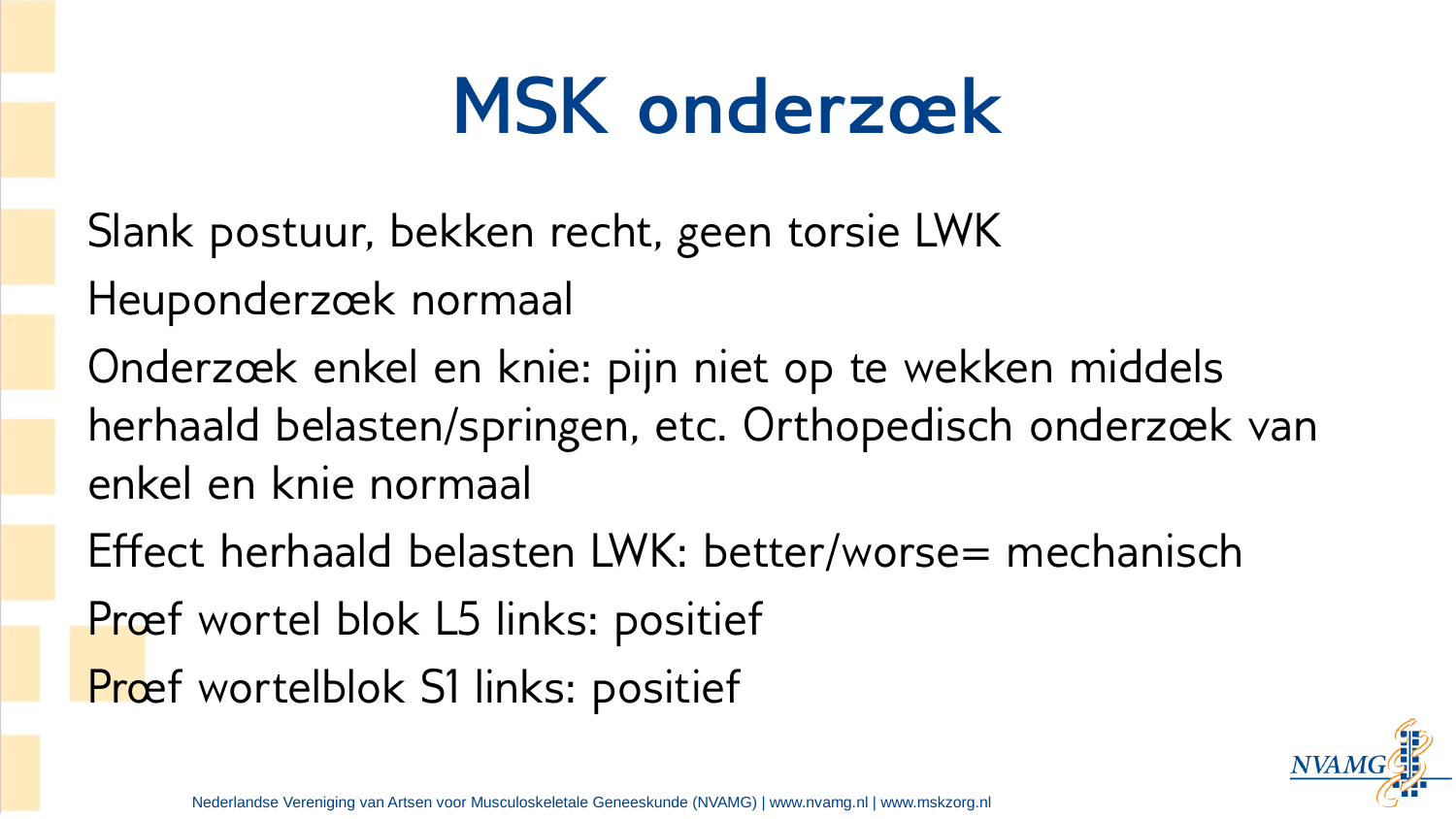

# MSK onderzoek
Slank postuur, bekken recht, geen torsie LWK
Heuponderzoek normaal
Onderzoek enkel en knie: pijn niet op te wekken middels herhaald belasten/springen, etc. Orthopedisch onderzoek van enkel en knie normaal
Effect herhaald belasten LWK: better/worse= mechanisch
Proef wortel blok L5 links: positief
Proef wortelblok S1 links: positief